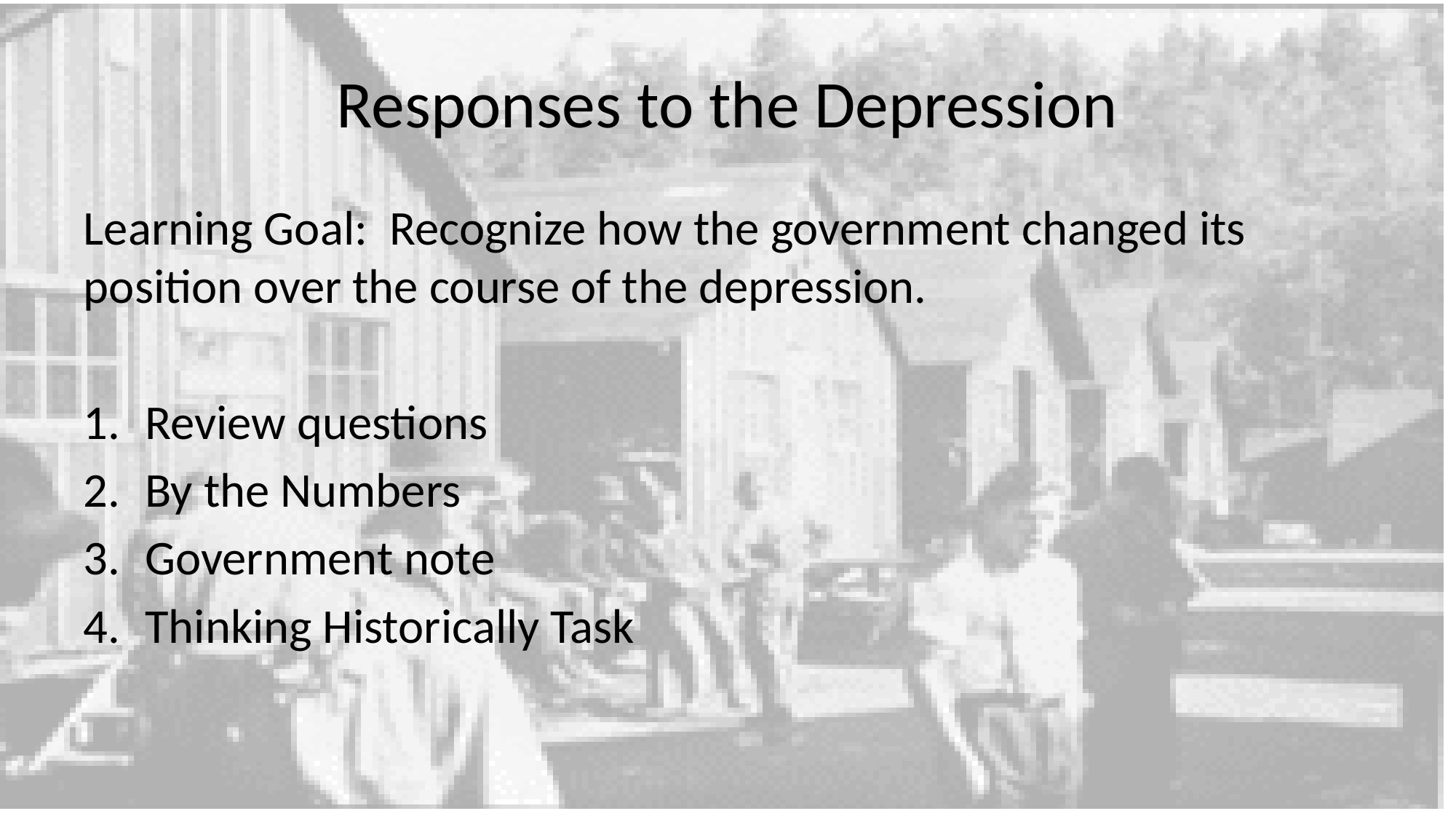

# Responses to the Depression
Learning Goal:  Recognize how the government changed its position over the course of the depression.

Review questions
By the Numbers
Government note
Thinking Historically Task